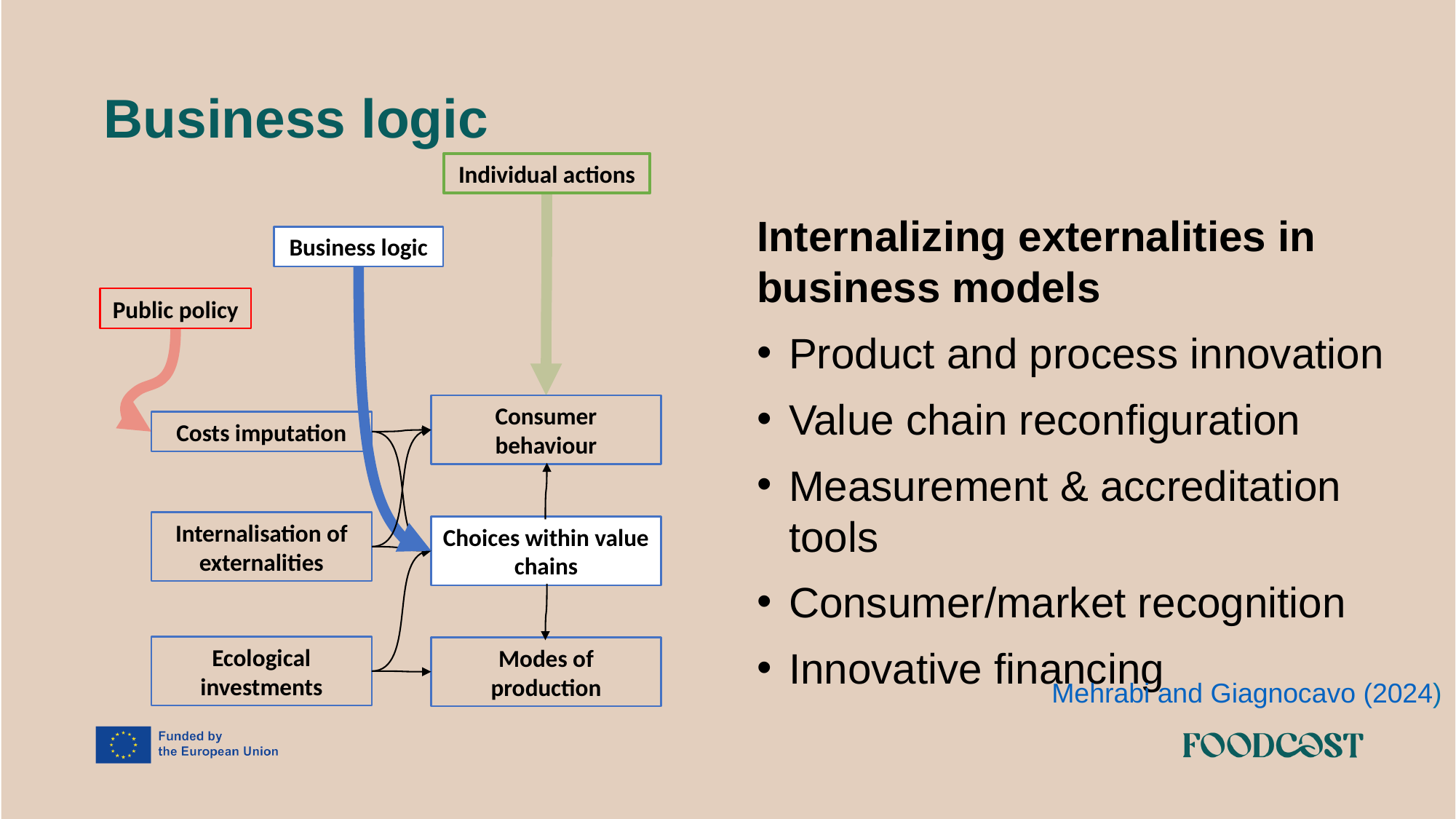

Business logic
Individual actions
Internalizing externalities in business models
Product and process innovation
Value chain reconfiguration
Measurement & accreditation tools
Consumer/market recognition
Innovative financing
Business logic
Public policy
Consumer behaviour
Costs imputation
Internalisation of externalities
Choices within value chains
Ecological investments
Modes of production
 Mehrabi and Giagnocavo (2024)